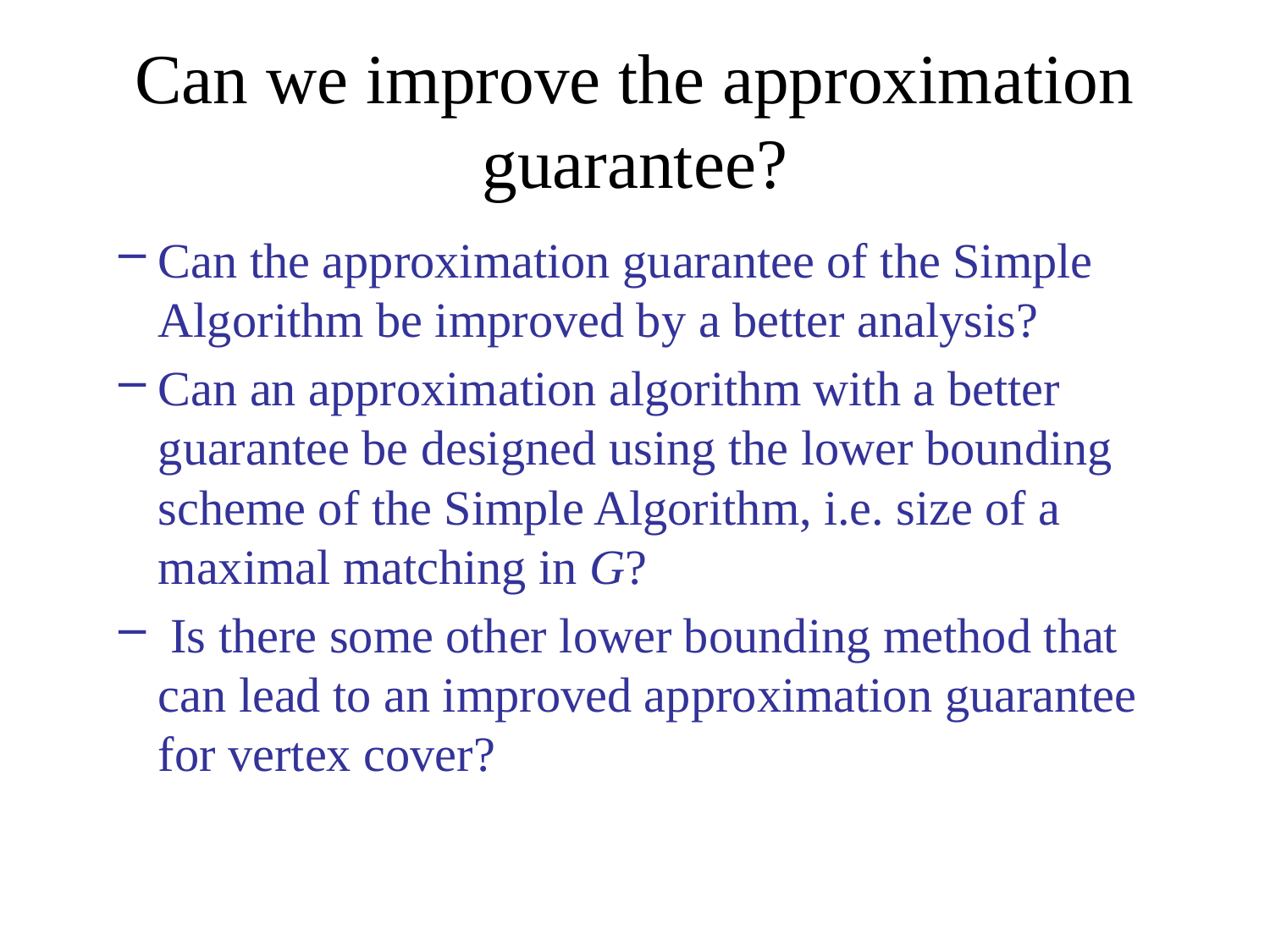

# Can we improve the approximation guarantee?
Can the approximation guarantee of the Simple Algorithm be improved by a better analysis?
Can an approximation algorithm with a better guarantee be designed using the lower bounding scheme of the Simple Algorithm, i.e. size of a maximal matching in G?
 Is there some other lower bounding method that can lead to an improved approximation guarantee for vertex cover?